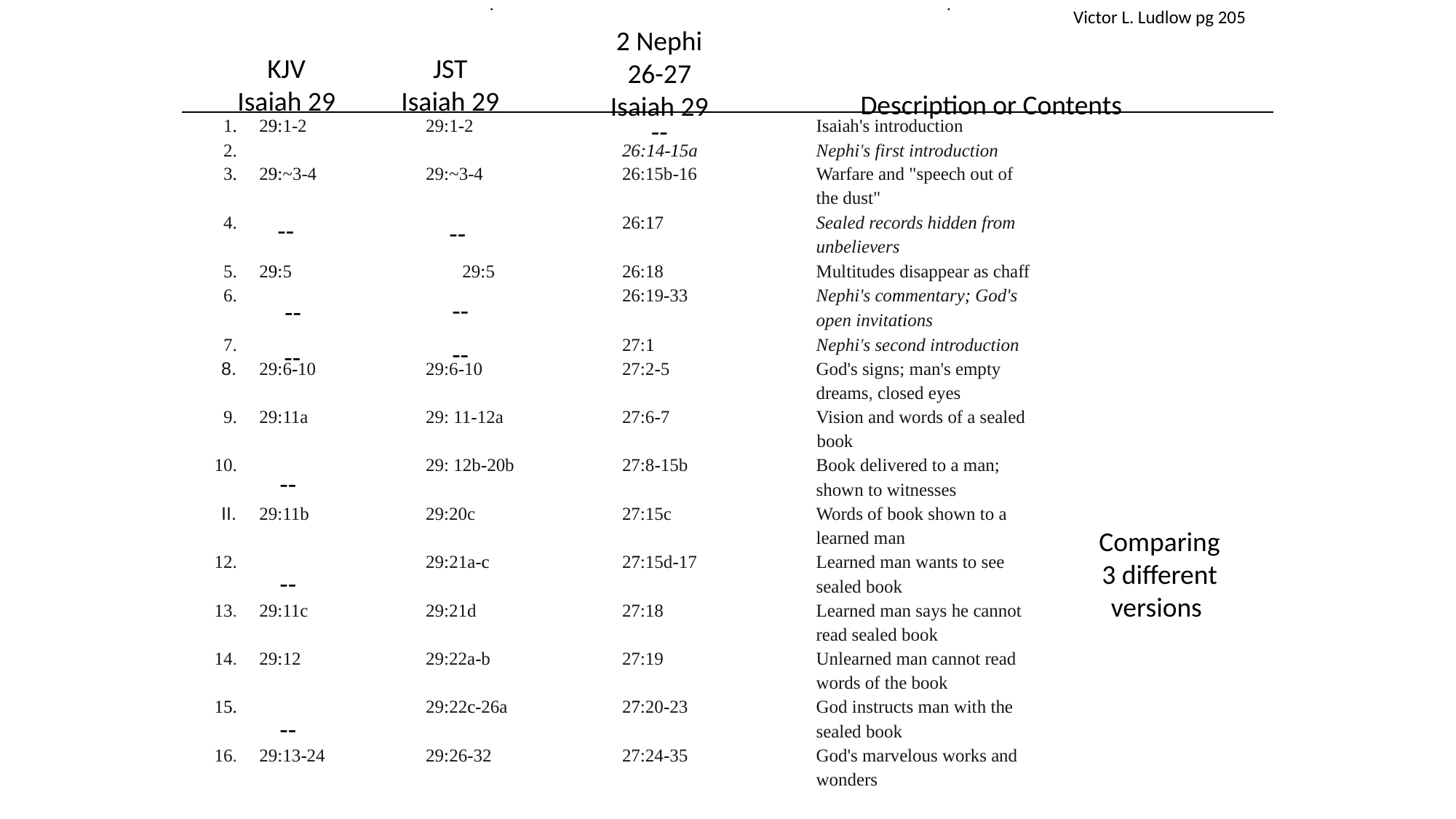

|  |  | . |  |  |  | . |
| --- | --- | --- | --- | --- | --- | --- |
|  |  |  |  |  |  |  |
|  |  |  |  |  |  |  |
|  |  |  |  |  |  |  |
|  |  |  |  |  |  |  |
| 1. | 29:1-2 | 29:1-2 |  |  | Isaiah's introduction |  |
| 2. |  |  |  | 26:14-15a | Nephi's first introduction |  |
| 3. | 29:~3-4 | 29:~3-4 |  | 26:15b-16 | Warfare and "speech out of |  |
|  |  |  |  |  | the dust" |  |
| 4. |  |  |  | 26:17 | Sealed records hidden from |  |
|  |  |  |  |  | unbelievers |  |
| 5. | 29:5 | 29:5 |  | 26:18 | Multitudes disappear as chaff |  |
| 6. |  |  |  | 26:19-33 | Nephi's commentary; God's |  |
|  |  |  |  |  | open invitations |  |
| 7. |  |  |  | 27:1 | Nephi's second introduction |  |
| 8. | 29:6-10 | 29:6-10 |  | 27:2-5 | God's signs; man's empty |  |
|  |  |  |  |  | dreams, closed eyes |  |
| 9. | 29:11a | 29: 11-12a |  | 27:6-7 | Vision and words of a sealed |  |
|  |  |  |  |  | book |  |
| 10. |  | 29: 12b-20b |  | 27:8-15b | Book delivered to a man; |  |
|  |  |  |  |  | shown to witnesses |  |
| II. | 29:11b | 29:20c |  | 27:15c | Words of book shown to a |  |
|  |  |  |  |  | learned man |  |
| 12. |  | 29:21a-c |  | 27:15d-17 | Learned man wants to see |  |
|  |  |  |  |  | sealed book |  |
| 13. | 29:11c | 29:21d |  | 27:18 | Learned man says he cannot |  |
|  |  |  |  |  | read sealed book |  |
| 14. | 29:12 | 29:22a-b |  | 27:19 | Unlearned man cannot read |  |
|  |  |  |  |  | words of the book |  |
| 15. |  | 29:22c-26a |  | 27:20-23 | God instructs man with the |  |
|  |  |  |  |  | sealed book |  |
| 16. | 29:13-24 | 29:26-32 |  | 27:24-35 | God's marvelous works and |  |
|  |  |  |  |  | wonders |  |
Victor L. Ludlow pg 205

2 Nephi
26-27
Isaiah 29
KJV
Isaiah 29
JST
Isaiah 29
Description or Contents
--
--
--
--
--
--
--
--
Comparing 3 different versions
--
--